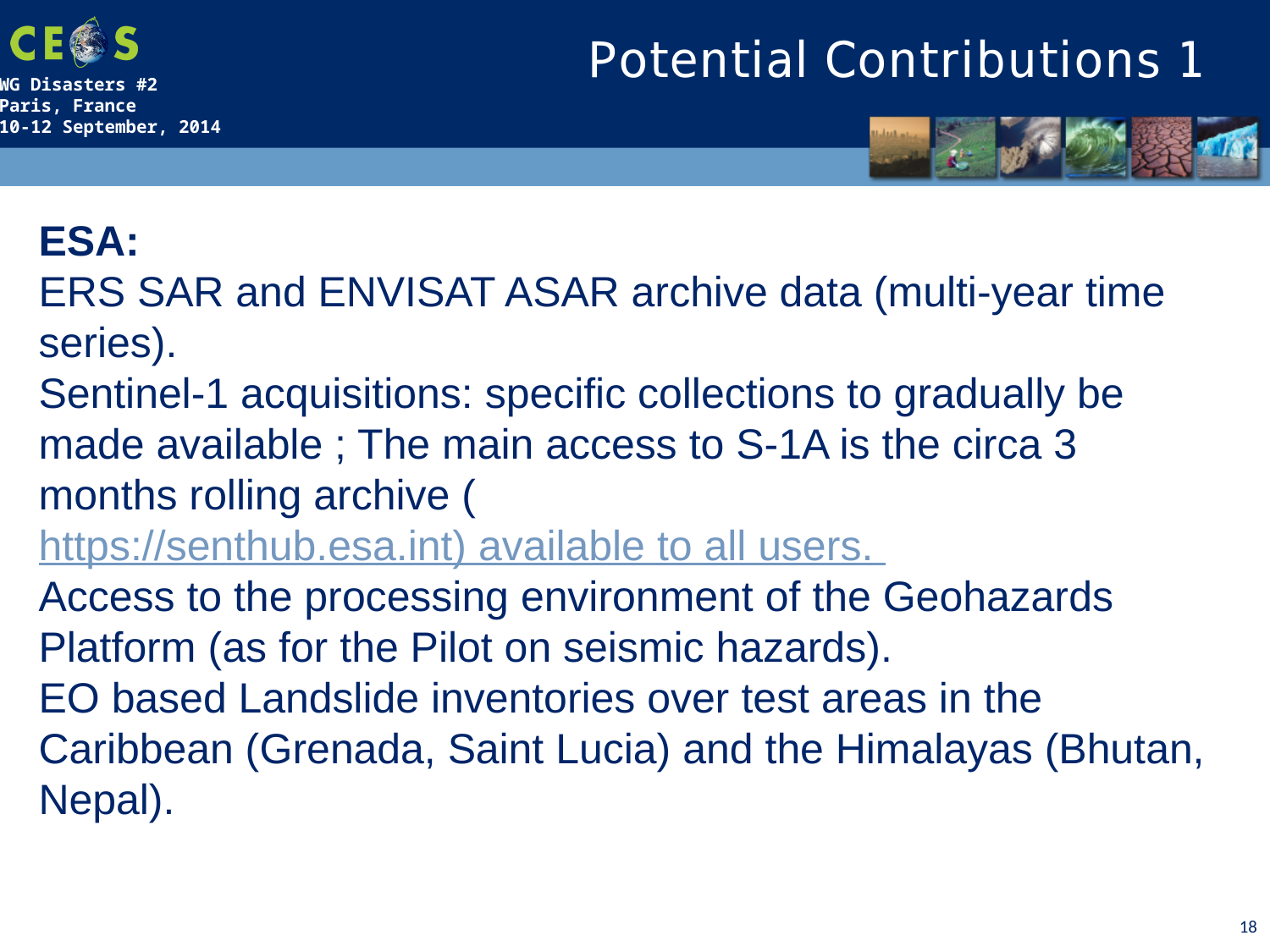

Potential Contributions 1
ESA:
ERS SAR and ENVISAT ASAR archive data (multi-year time series).
Sentinel-1 acquisitions: specific collections to gradually be made available ; The main access to S-1A is the circa 3 months rolling archive (https://senthub.esa.int) available to all users.
Access to the processing environment of the Geohazards Platform (as for the Pilot on seismic hazards).
EO based Landslide inventories over test areas in the Caribbean (Grenada, Saint Lucia) and the Himalayas (Bhutan, Nepal).

18